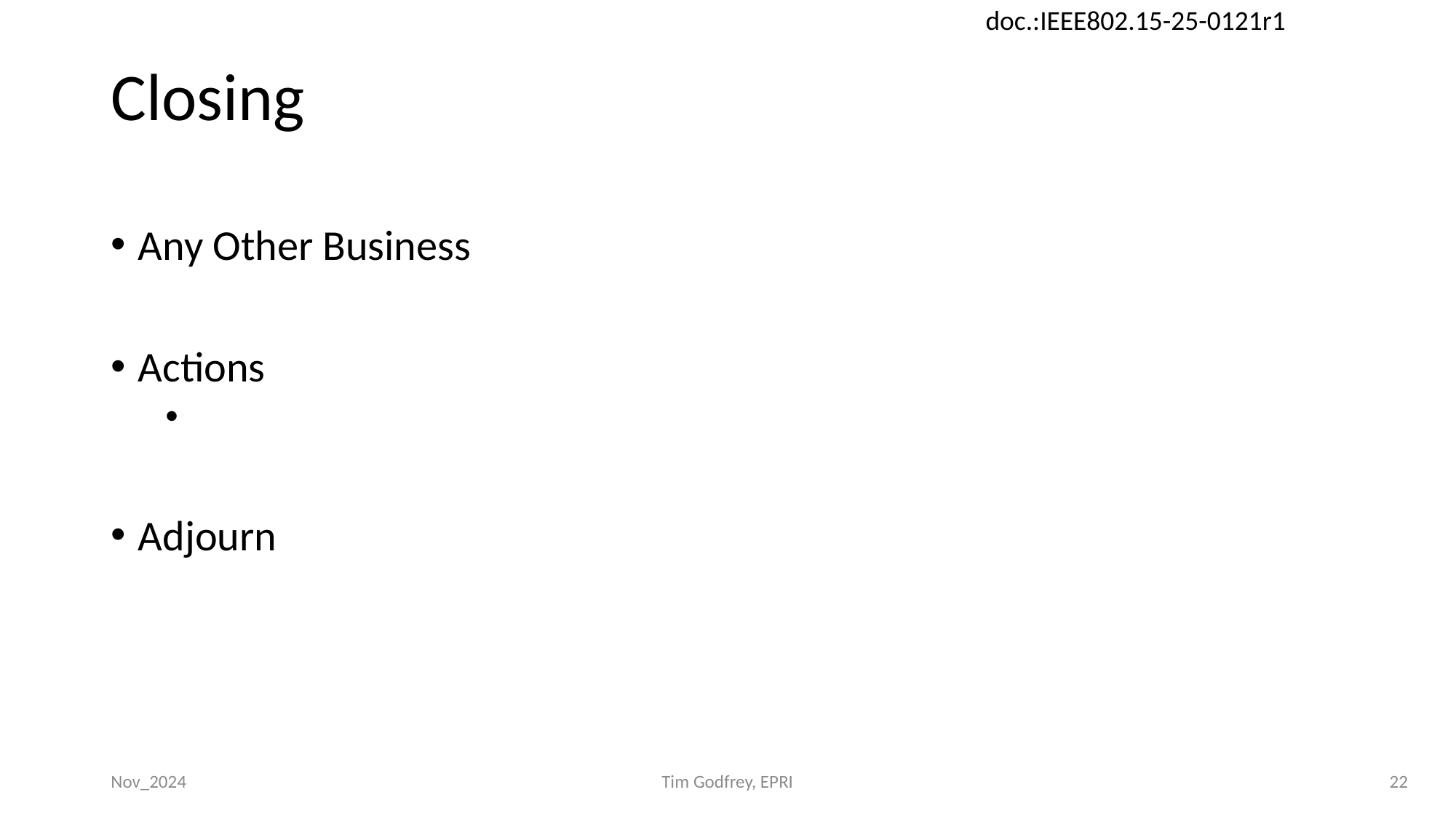

# Closing
Any Other Business

Actions

Adjourn

Nov_2024
Tim Godfrey, EPRI
22